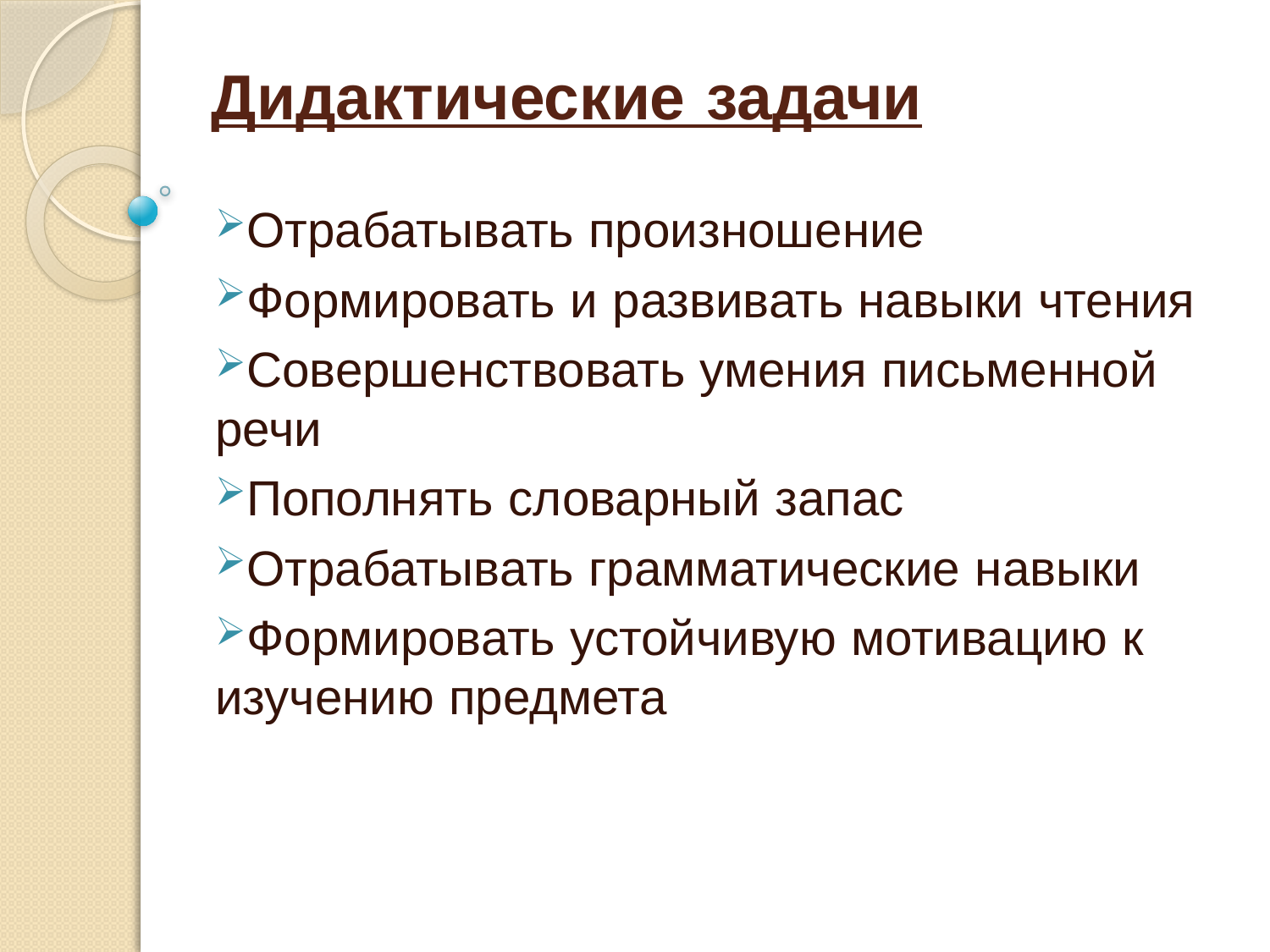

# Дидактические задачи
Отрабатывать произношение
Формировать и развивать навыки чтения
Совершенствовать умения письменной речи
Пополнять словарный запас
Отрабатывать грамматические навыки
Формировать устойчивую мотивацию к изучению предмета